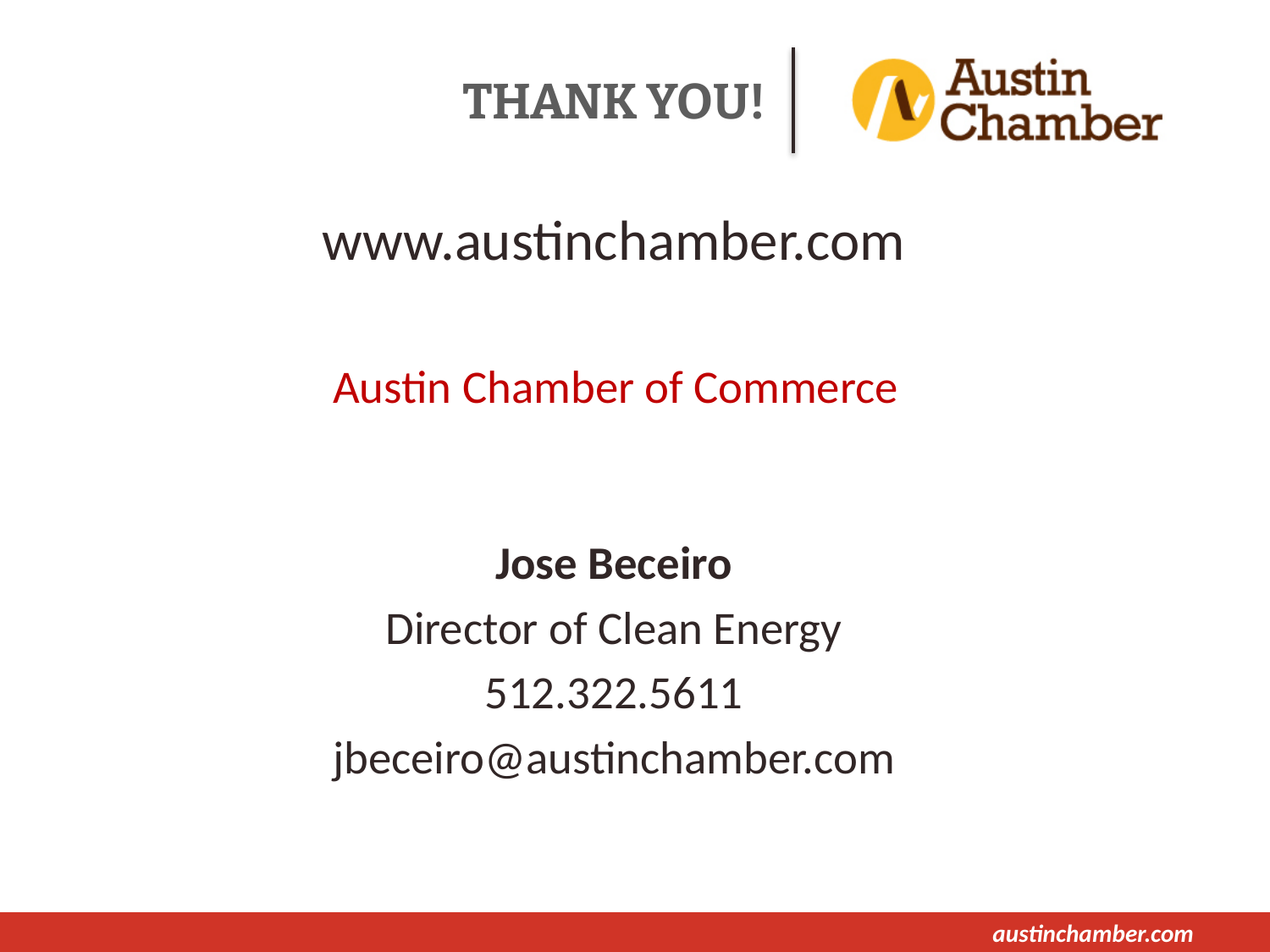

# THANK YOU!
www.austinchamber.com

 Austin Chamber of Commerce

Jose Beceiro
Director of Clean Energy
512.322.5611
jbeceiro@austinchamber.com